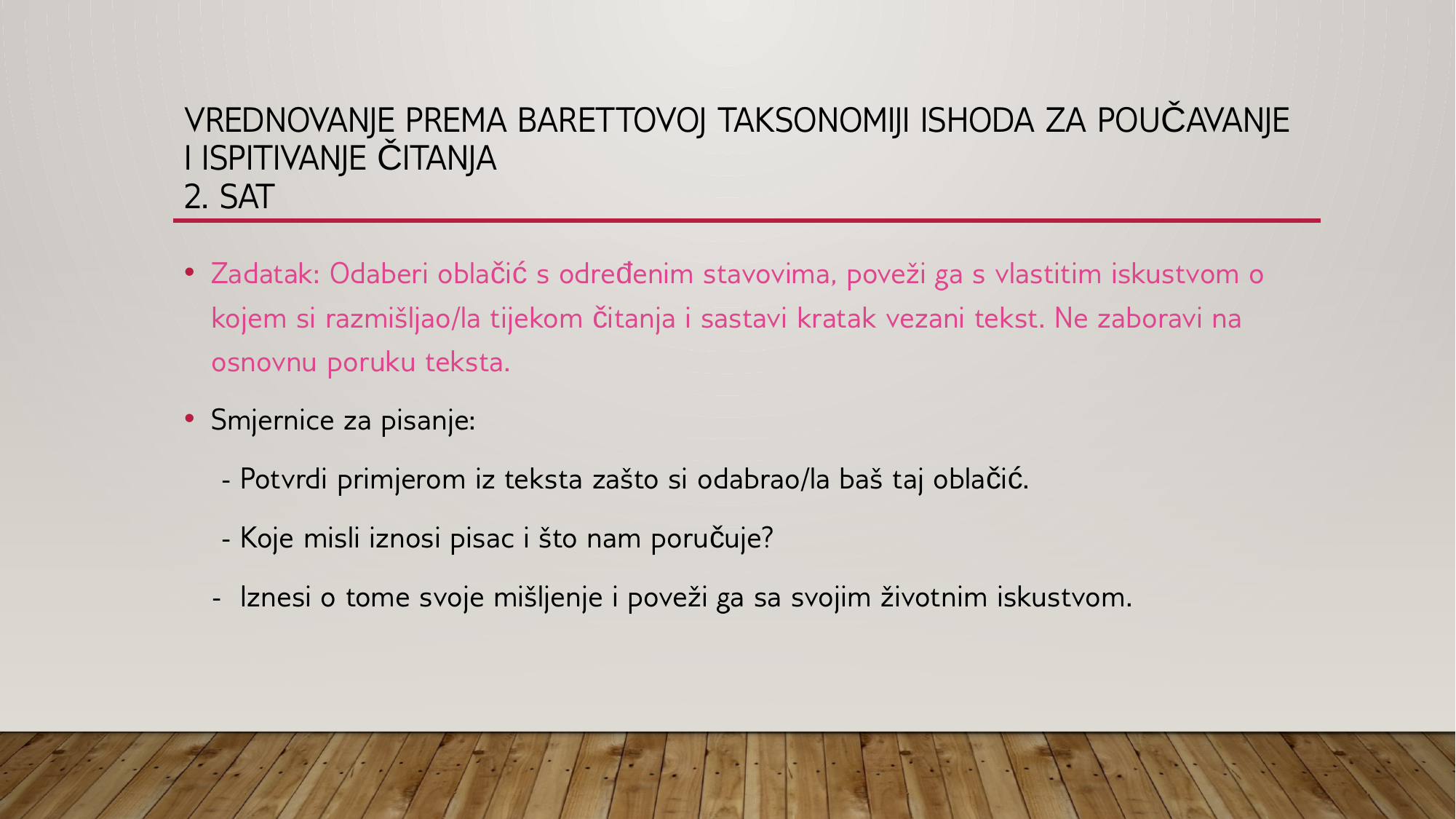

# Vrednovanje prema Barettovoj taksonomiji ishoda za poučavanje i ispitivanje čitanja 2. sat
Zadatak: Odaberi oblačić s određenim stavovima, poveži ga s vlastitim iskustvom o kojem si razmišljao/la tijekom čitanja i sastavi kratak vezani tekst. Ne zaboravi na osnovnu poruku teksta.
Smjernice za pisanje:
    - Potvrdi primjerom iz teksta zašto si odabrao/la baš taj oblačić.
    - Koje misli iznosi pisac i što nam poručuje?
   -  Iznesi o tome svoje mišljenje i poveži ga sa svojim životnim iskustvom.